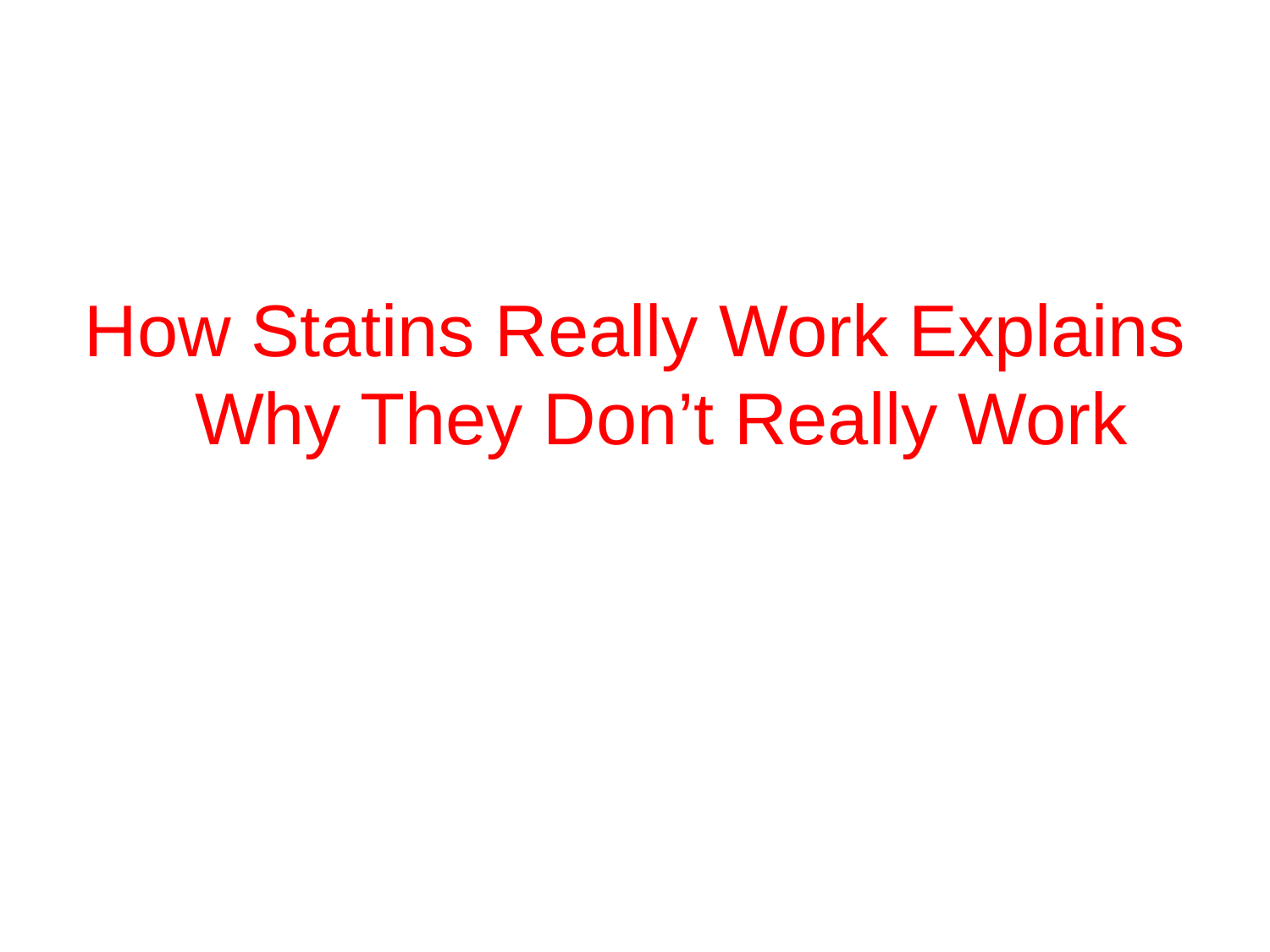

#
How Statins Really Work Explains Why They Don’t Really Work